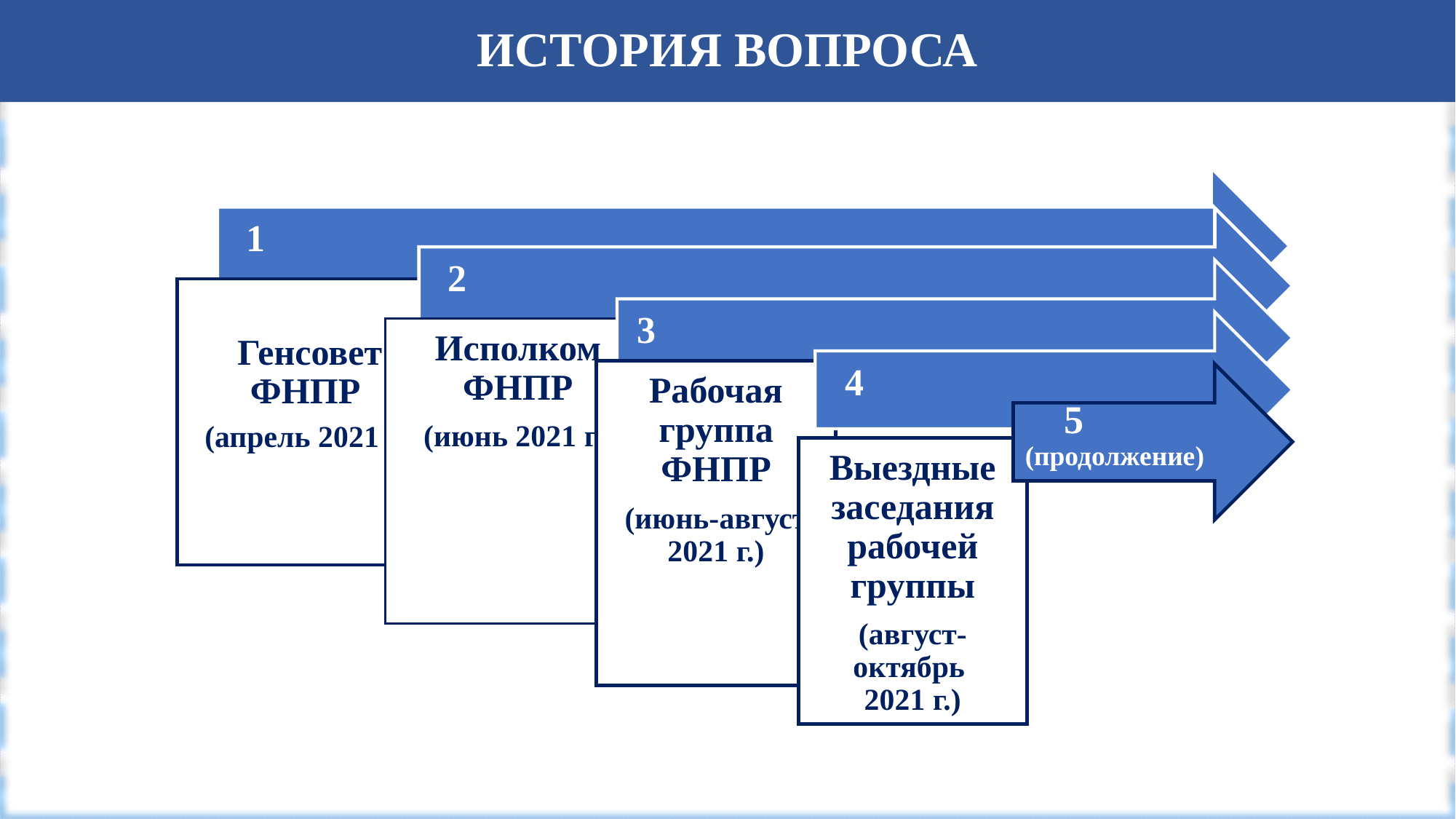

# ИСТОРИЯ ВОПРОСА
  1

Генсовет ФНПР
(апрель 2021 г.)
  2
Исполком ФНПР
(июнь 2021 г.)
 3
Рабочая группа ФНПР
(июнь-август 2021 г.)
  4
Выездные заседания рабочей группы
(август-октябрь
2021 г.)
    5 (продолжение)